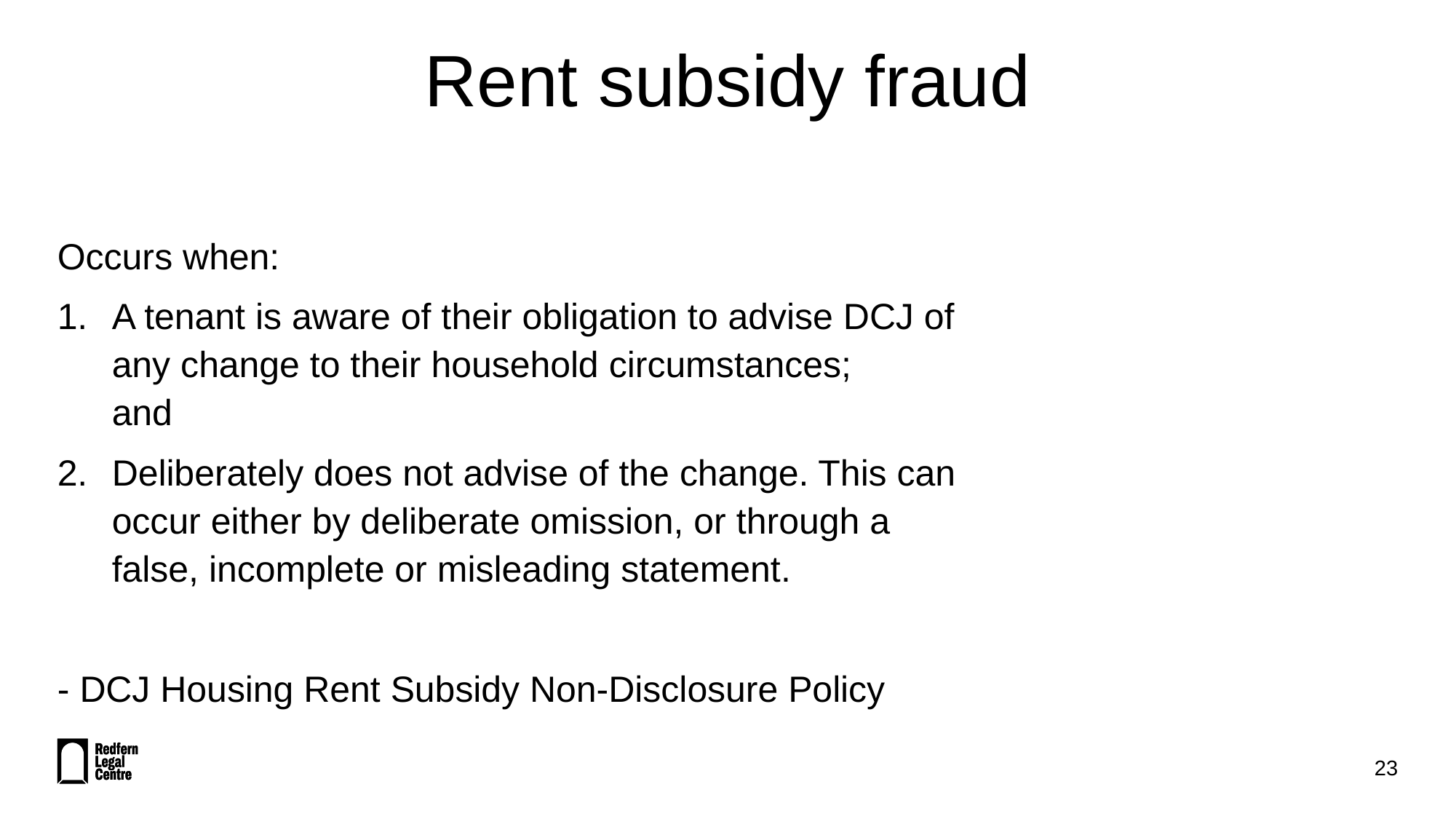

# Rent subsidy fraud
Occurs when:
A tenant is aware of their obligation to advise DCJ of any change to their household circumstances;
and
Deliberately does not advise of the change. This can occur either by deliberate omission, or through a false, incomplete or misleading statement.

- DCJ Housing Rent Subsidy Non-Disclosure Policy
23